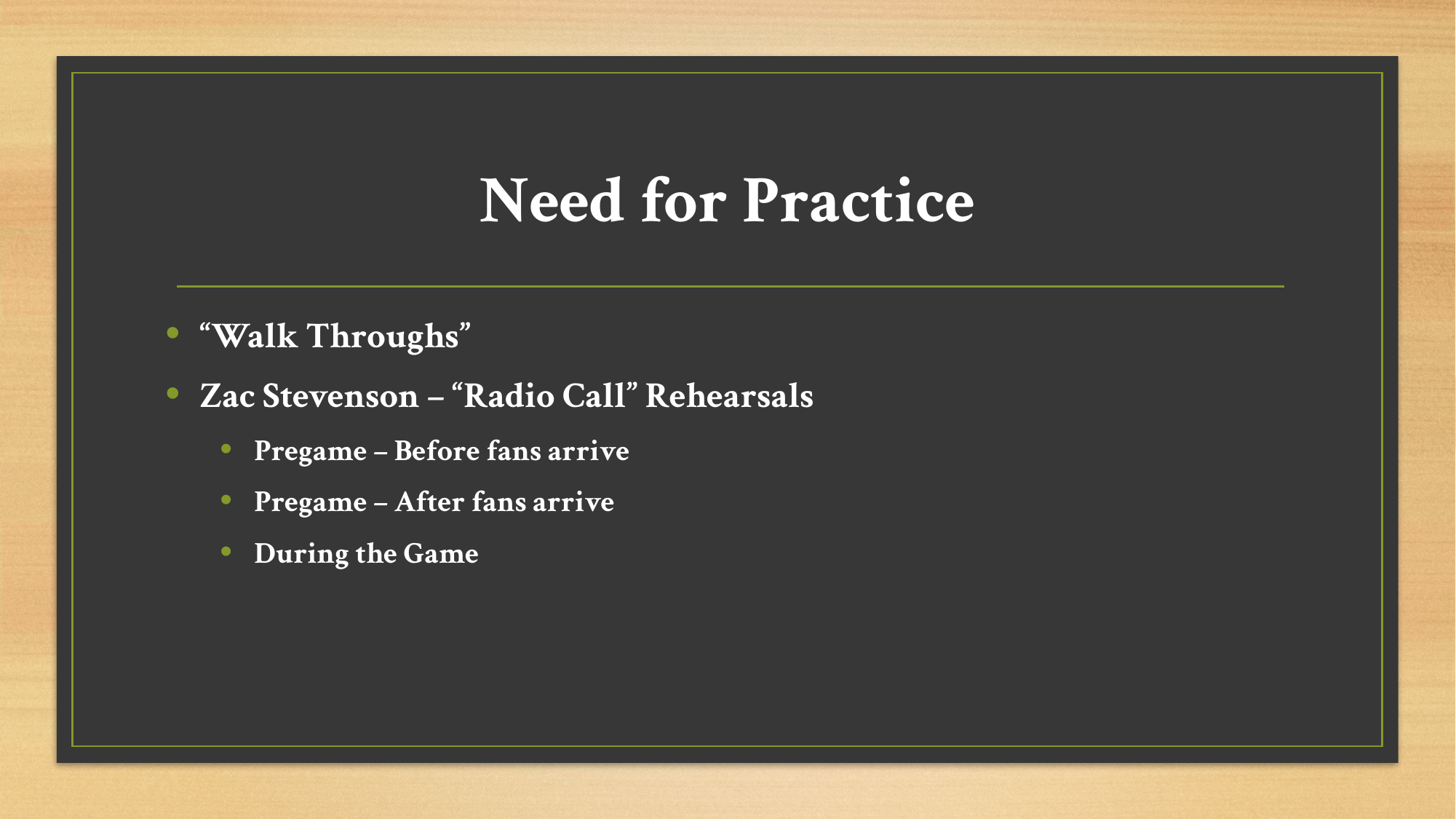

# Need for Practice
“Walk Throughs”
Zac Stevenson – “Radio Call” Rehearsals
Pregame – Before fans arrive
Pregame – After fans arrive
During the Game